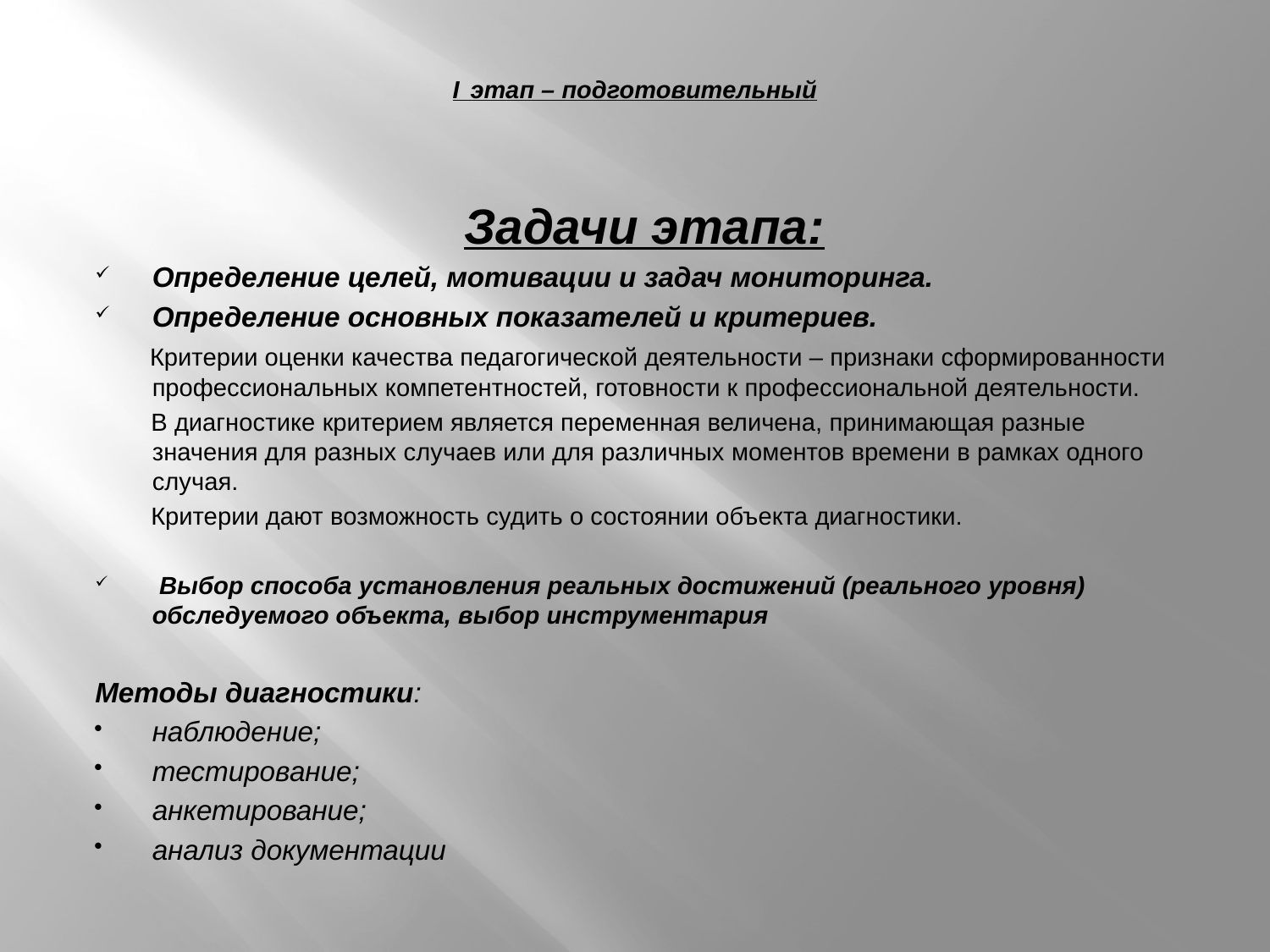

# I этап – подготовительный
Задачи этапа:
Определение целей, мотивации и задач мониторинга.
Определение основных показателей и критериев.
       Критерии оценки качества педагогической деятельности – признаки сформированности профессиональных компетентностей, готовности к профессиональной деятельности.
        В диагностике критерием является переменная величена, принимающая разные значения для разных случаев или для различных моментов времени в рамках одного случая.
        Критерии дают возможность судить о состоянии объекта диагностики.

 Выбор способа установления реальных достижений (реального уровня) обследуемого объекта, выбор инструментария

Методы диагностики:
наблюдение;
тестирование;
анкетирование;
анализ документации